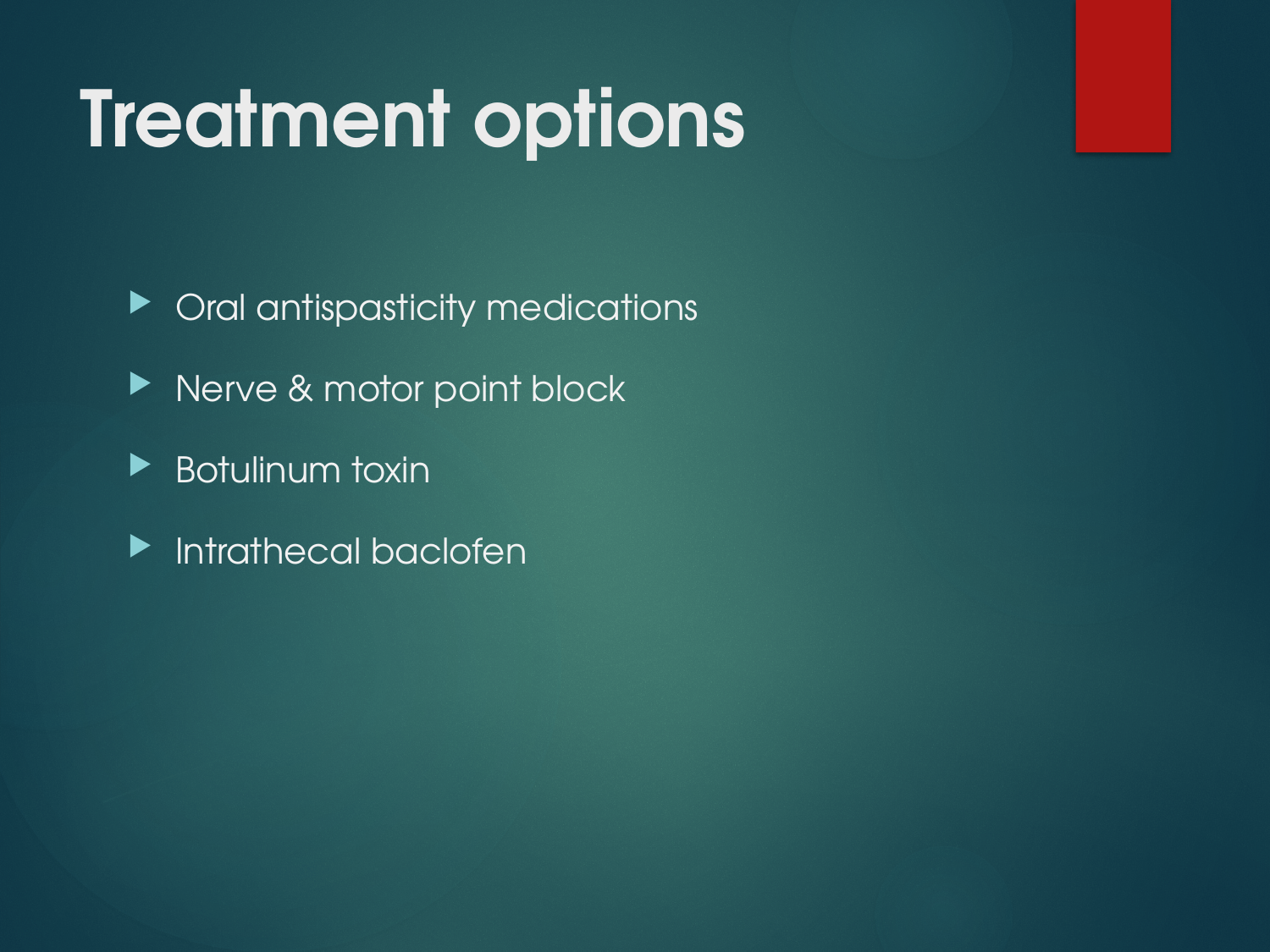

# Treatment options
Oral antispasticity medications
Nerve & motor point block
Botulinum toxin
Intrathecal baclofen